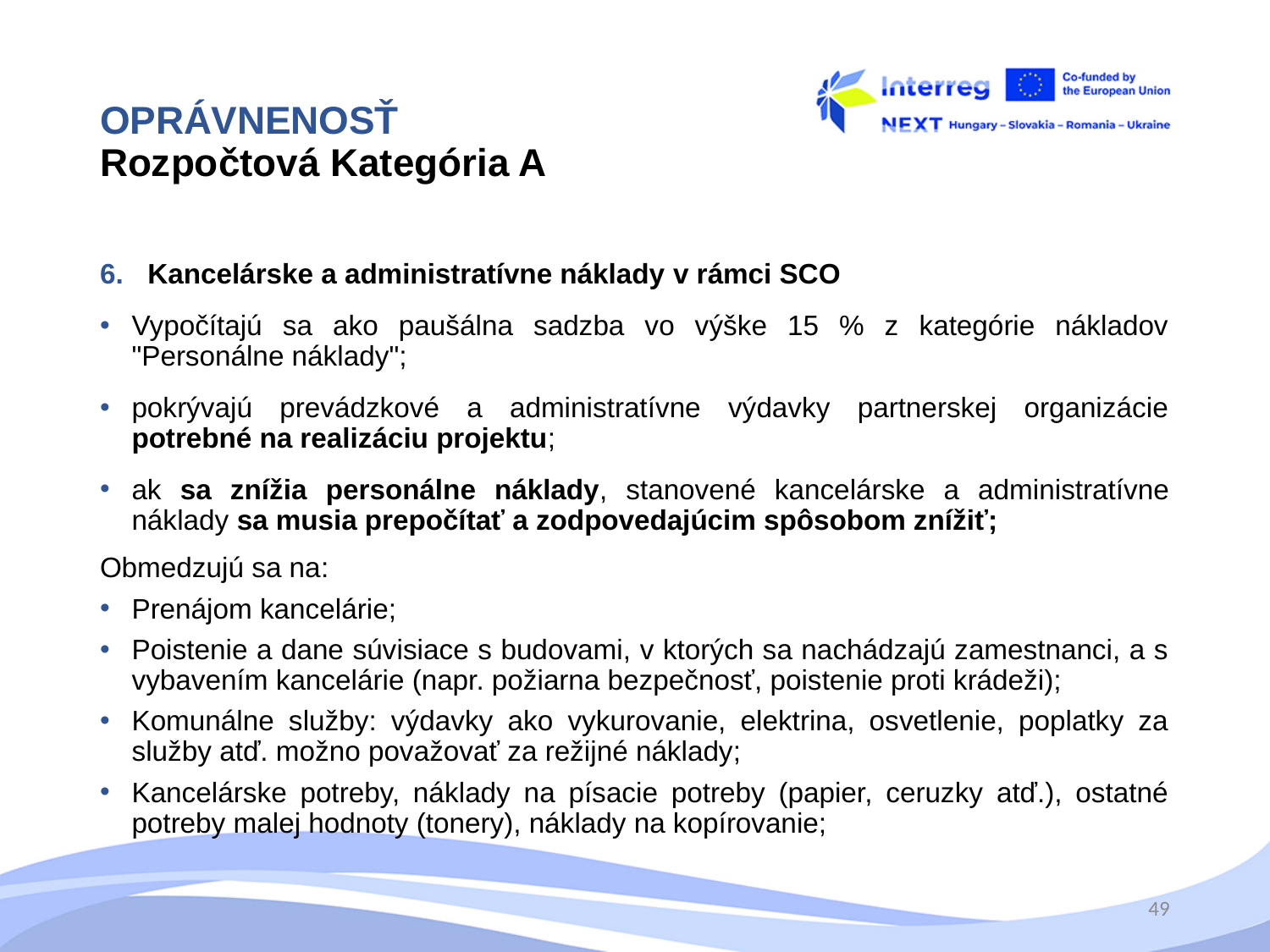

# OPRÁVNENOSŤ Rozpočtová Kategória A
Kancelárske a administratívne náklady v rámci SCO
Vypočítajú sa ako paušálna sadzba vo výške 15 % z kategórie nákladov "Personálne náklady";
pokrývajú prevádzkové a administratívne výdavky partnerskej organizácie potrebné na realizáciu projektu;
ak sa znížia personálne náklady, stanovené kancelárske a administratívne náklady sa musia prepočítať a zodpovedajúcim spôsobom znížiť;
Obmedzujú sa na:
Prenájom kancelárie;
Poistenie a dane súvisiace s budovami, v ktorých sa nachádzajú zamestnanci, a s vybavením kancelárie (napr. požiarna bezpečnosť, poistenie proti krádeži);
Komunálne služby: výdavky ako vykurovanie, elektrina, osvetlenie, poplatky za služby atď. možno považovať za režijné náklady;
Kancelárske potreby, náklady na písacie potreby (papier, ceruzky atď.), ostatné potreby malej hodnoty (tonery), náklady na kopírovanie;

49